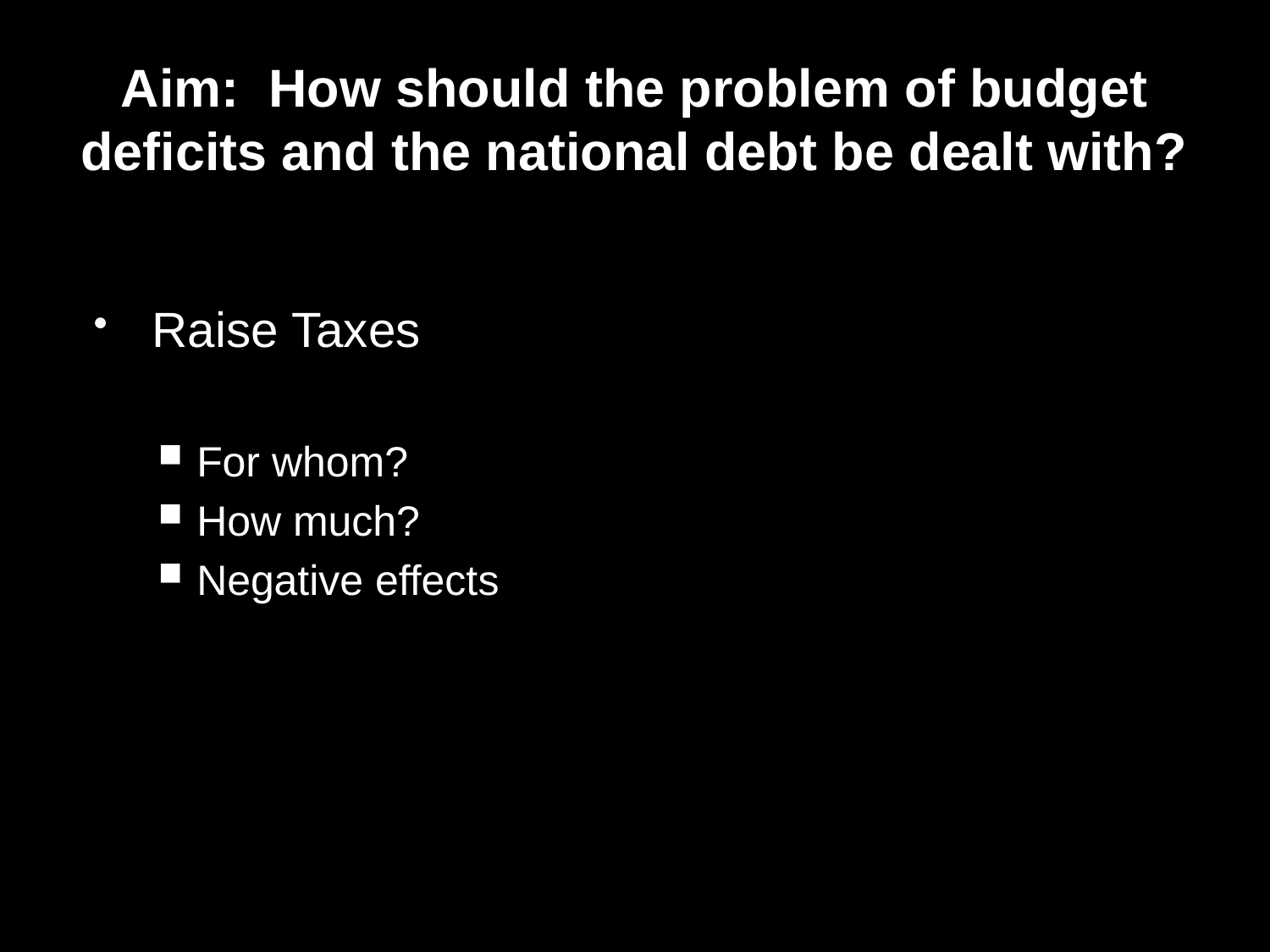

# Aim:  How should the problem of budget deficits and the national debt be dealt with?

Raise Taxes

For whom?
How much?
Negative effects